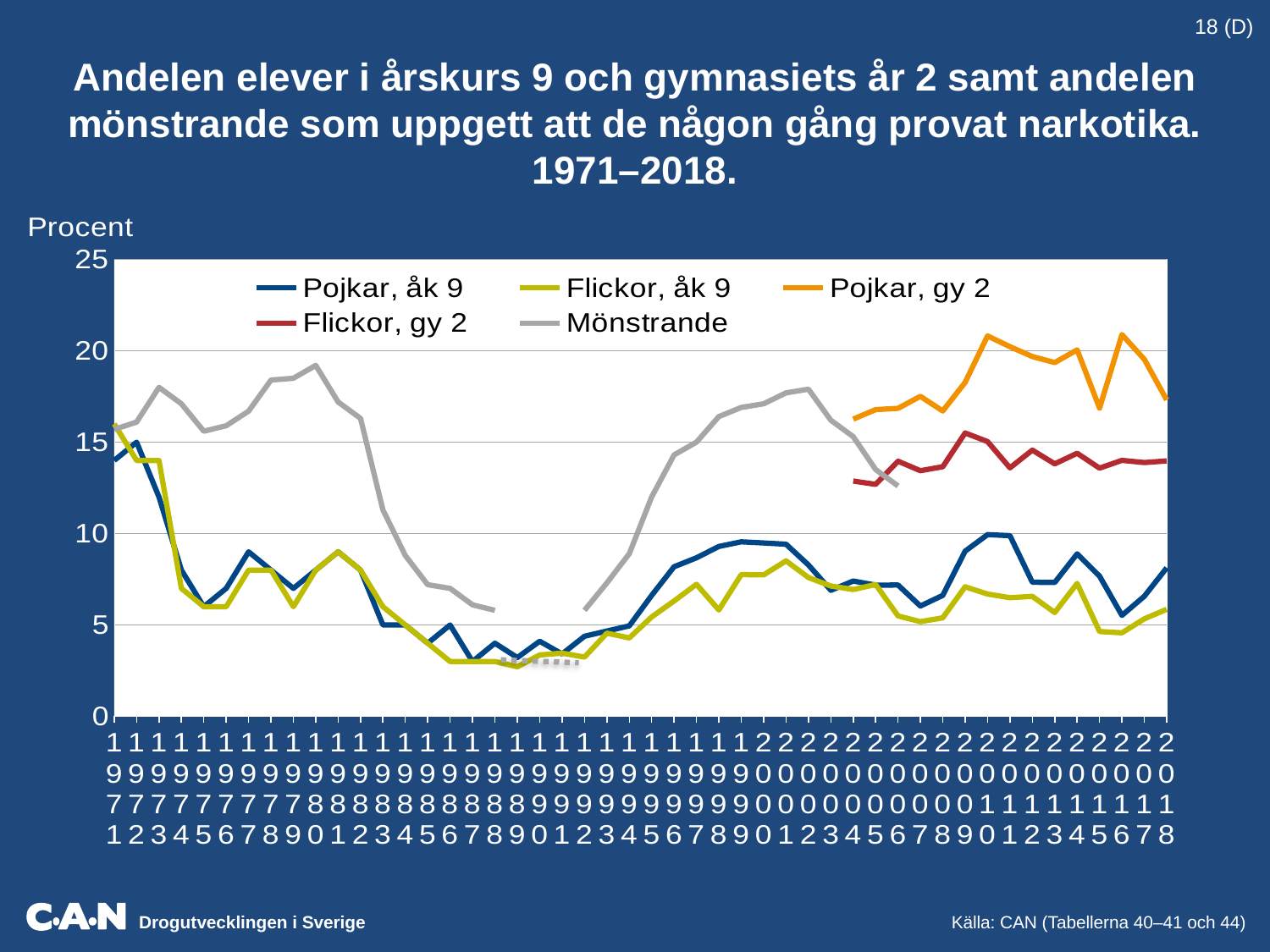

18 (D)
Andelen elever i årskurs 9 och gymnasiets år 2 samt andelen mönstrande som uppgett att de någon gång provat narkotika. 1971–2018.

[unsupported chart]

Källa: CAN (Tabellerna 40–41 och 44)